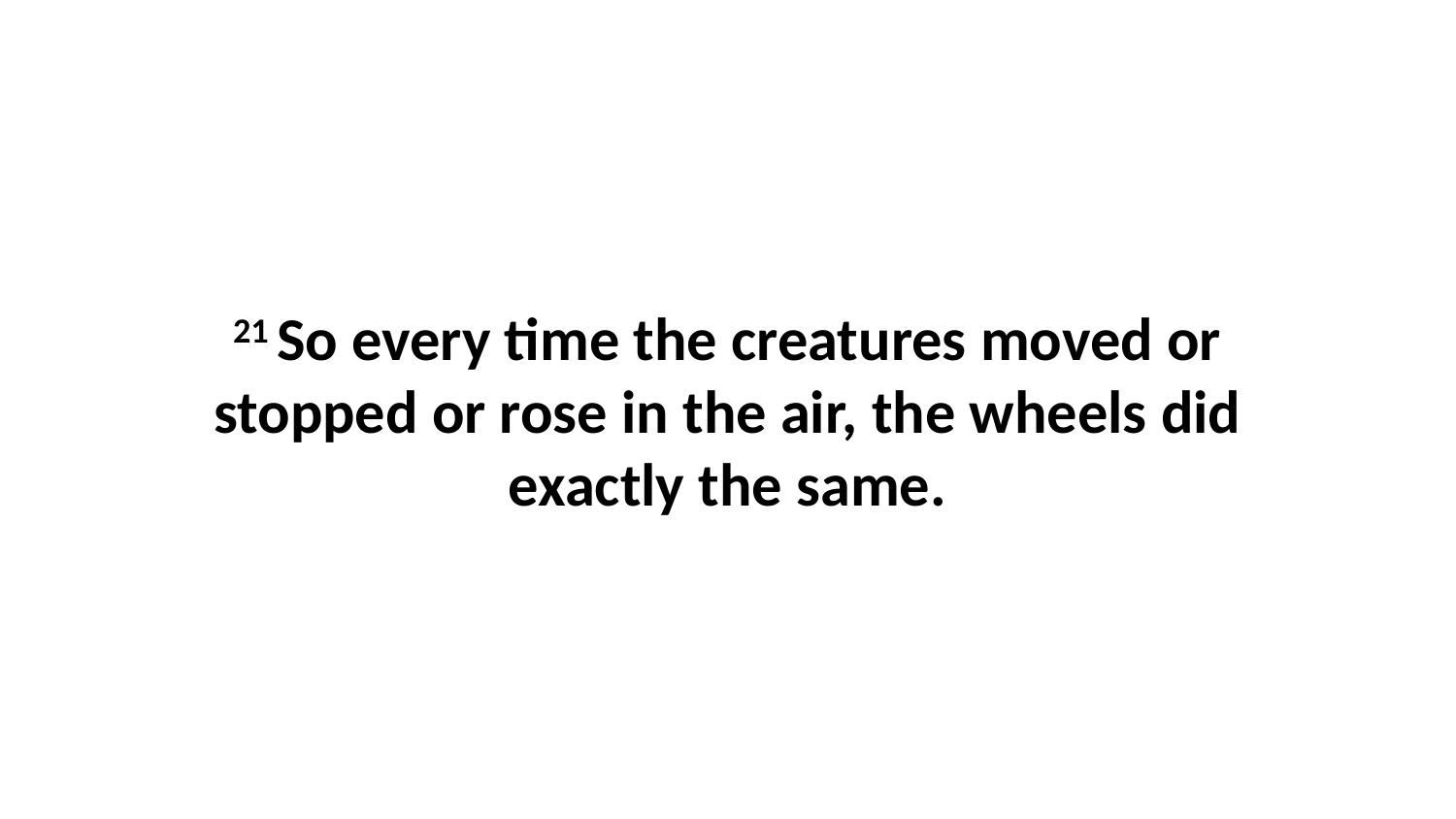

21 So every time the creatures moved or stopped or rose in the air, the wheels did exactly the same.